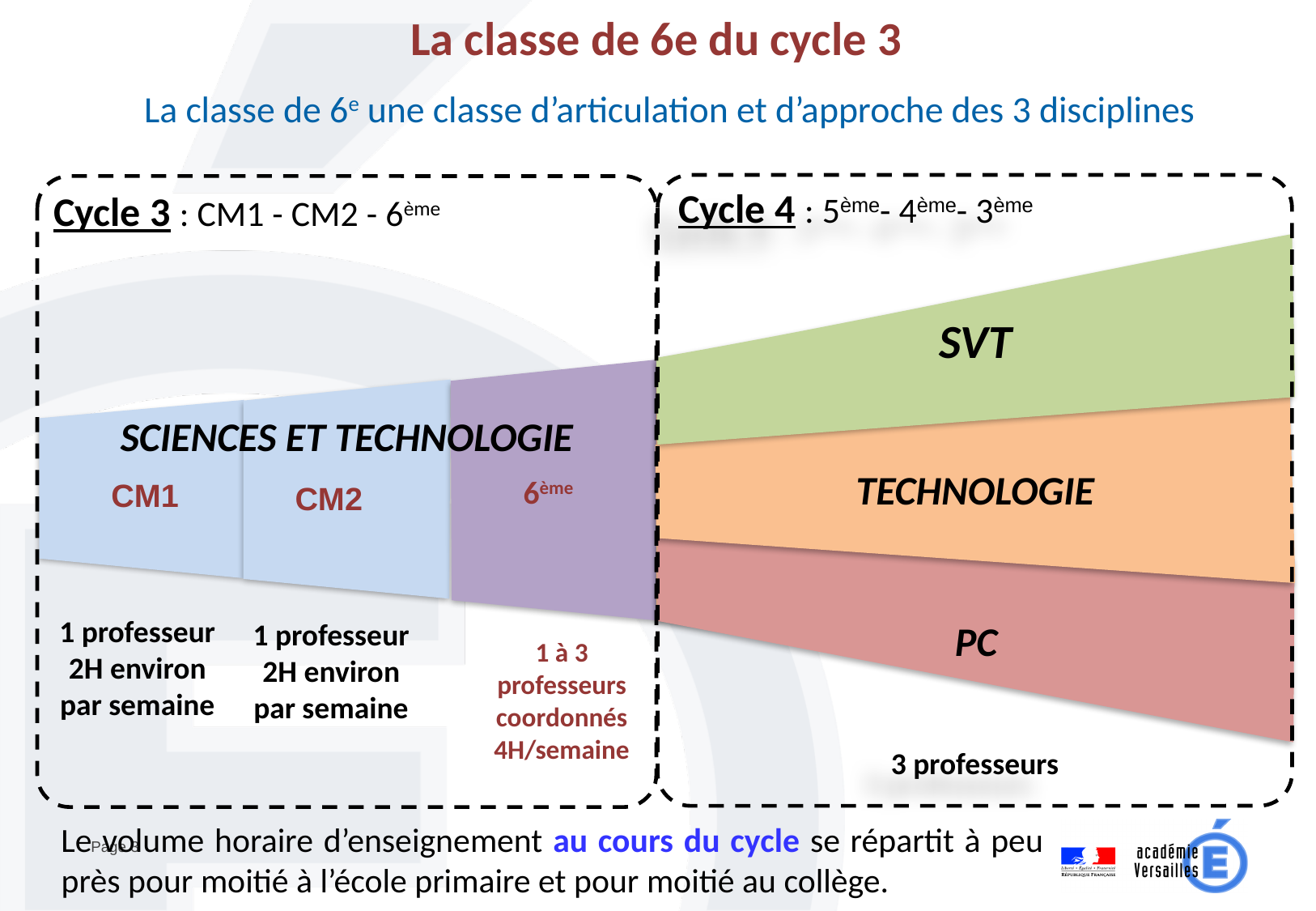

La classe de 6e du cycle 3
La classe de 6e une classe d’articulation et d’approche des 3 disciplines

Cycle 4 : 5ème- 4ème- 3ème

Cycle 3 : CM1 - CM2 - 6ème
SVT
TECHNOLOGIE
PC
3e
4e
5e

SCIENCES ET TECHNOLOGIE
6ème
CM1
CM2
1 professeur
2H environ
par semaine
1 professeur
2H environ
par semaine
1 à 3 professeurs coordonnés
4H/semaine
3 professeurs
Le volume horaire d’enseignement au cours du cycle se répartit à peu près pour moitié à l’école primaire et pour moitié au collège.